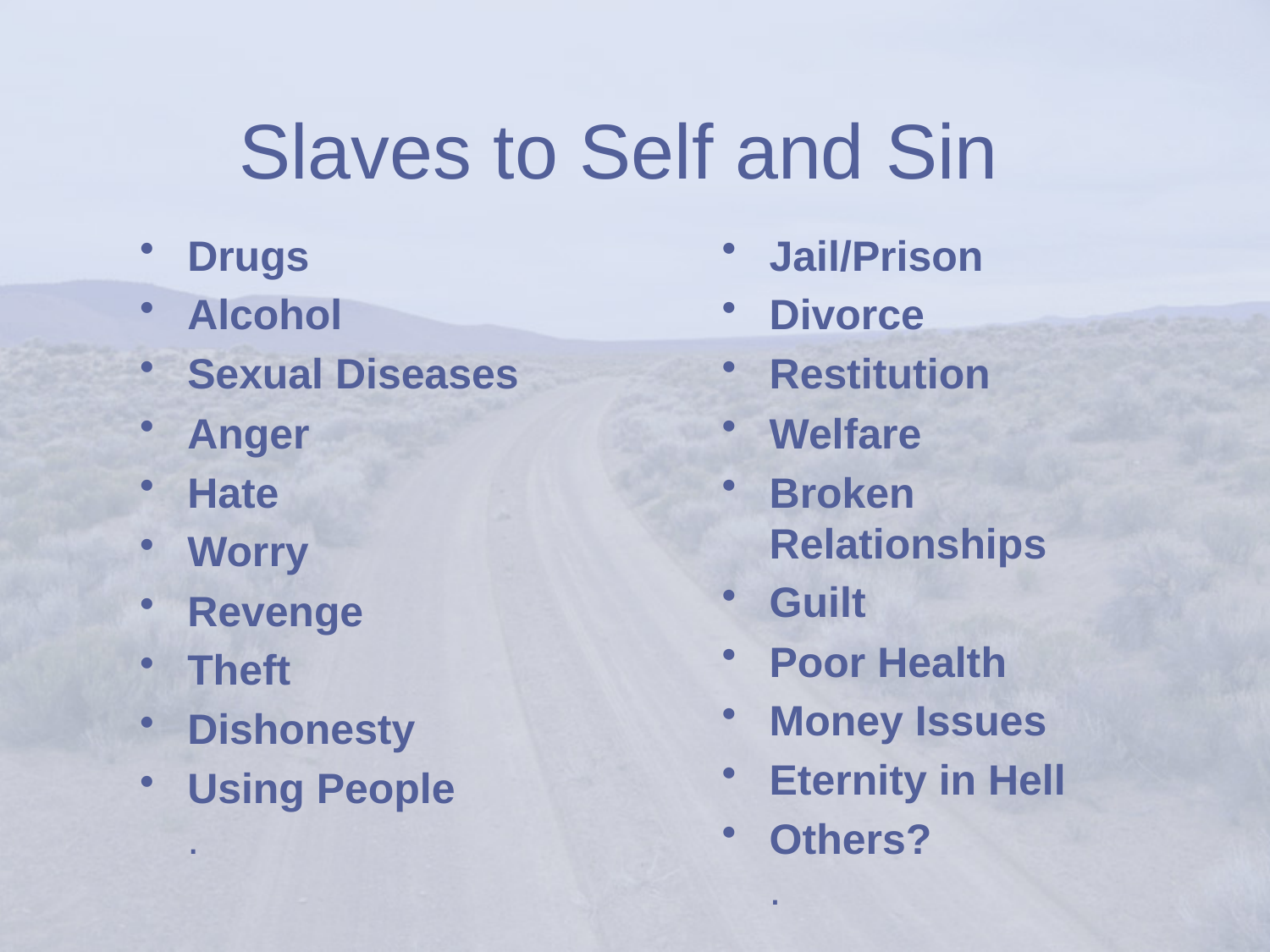

# Slaves to Self and Sin
Drugs
Alcohol
Sexual Diseases
Anger
Hate
Worry
Revenge
Theft
Dishonesty
Using People
.

Jail/Prison
Divorce
Restitution
Welfare
Broken Relationships
Guilt
Poor Health
Money Issues
Eternity in Hell
Others?
.